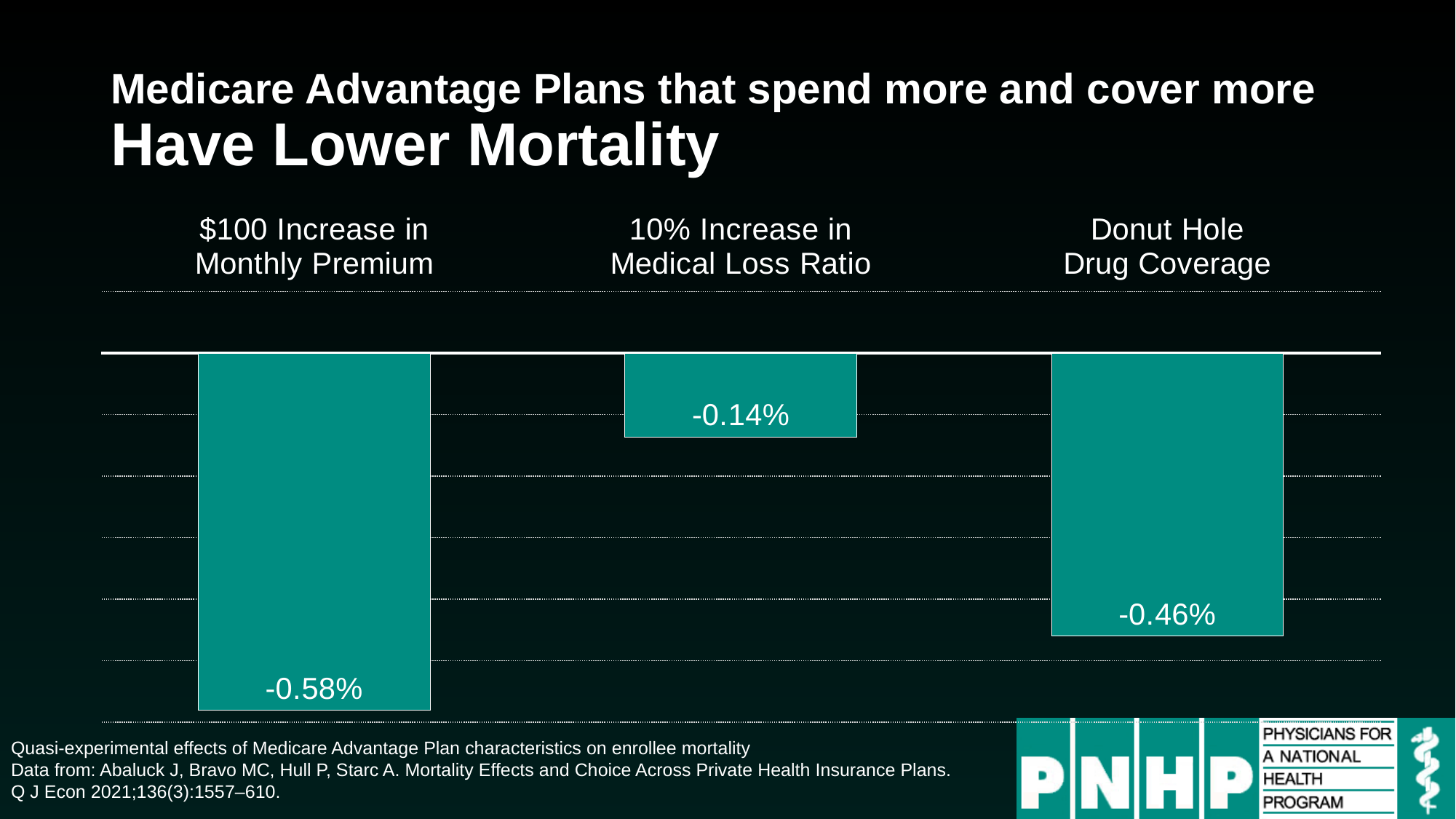

# Medicare Advantage Plans that spend more and cover more Have Lower Mortality

### Chart

| Category | Series 1 |
|---|---|
| $100 Increase in
Monthly Premium | -0.0058 |
| 10% Increase in
Medical Loss Ratio | -0.00136 |
| Donut Hole
Drug Coverage | -0.0046 |
Quasi-experimental effects of Medicare Advantage Plan characteristics on enrollee mortality
Data from: Abaluck J, Bravo MC, Hull P, Starc A. Mortality Effects and Choice Across Private Health Insurance Plans.
Q J Econ 2021;136(3):1557–610.